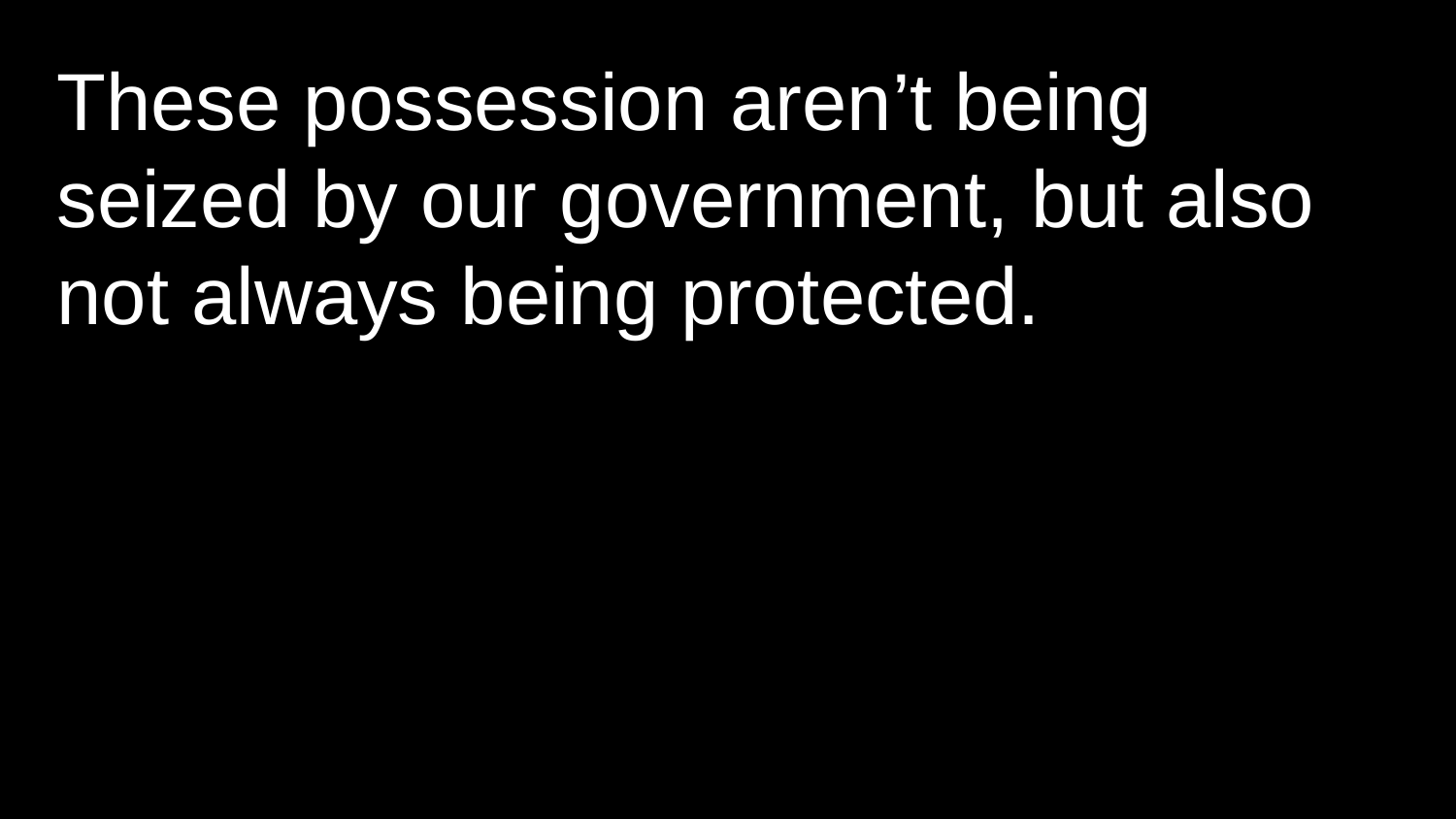

These possession aren’t being seized by our government, but also not always being protected.